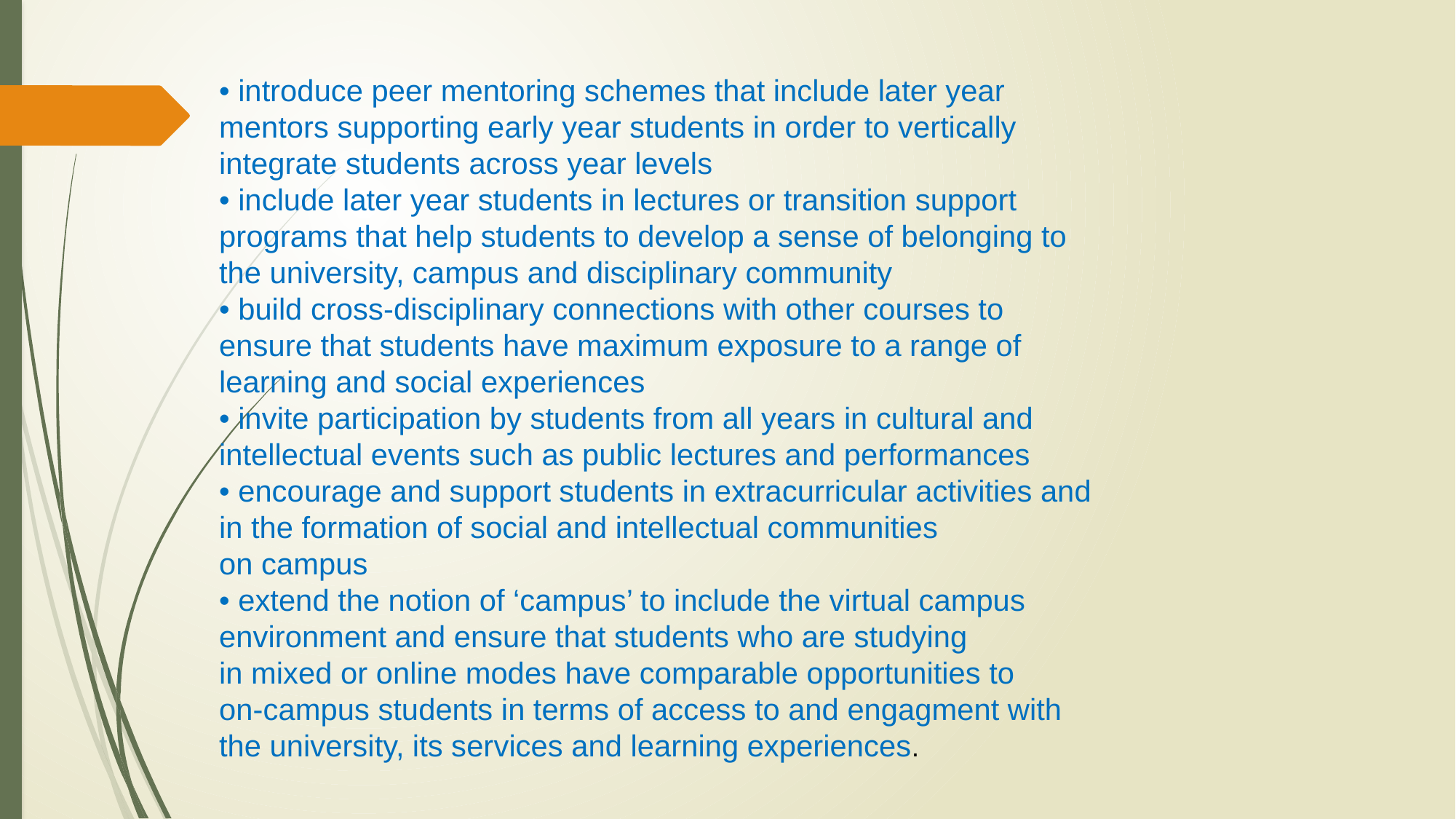

• introduce peer mentoring schemes that include later year
mentors supporting early year students in order to vertically
integrate students across year levels
• include later year students in lectures or transition support
programs that help students to develop a sense of belonging to
the university, campus and disciplinary community
• build cross-disciplinary connections with other courses to
ensure that students have maximum exposure to a range of
learning and social experiences
• invite participation by students from all years in cultural and
intellectual events such as public lectures and performances
• encourage and support students in extracurricular activities and
in the formation of social and intellectual communities
on campus
• extend the notion of ‘campus’ to include the virtual campus
environment and ensure that students who are studying
in mixed or online modes have comparable opportunities to
on-campus students in terms of access to and engagment with
the university, its services and learning experiences.